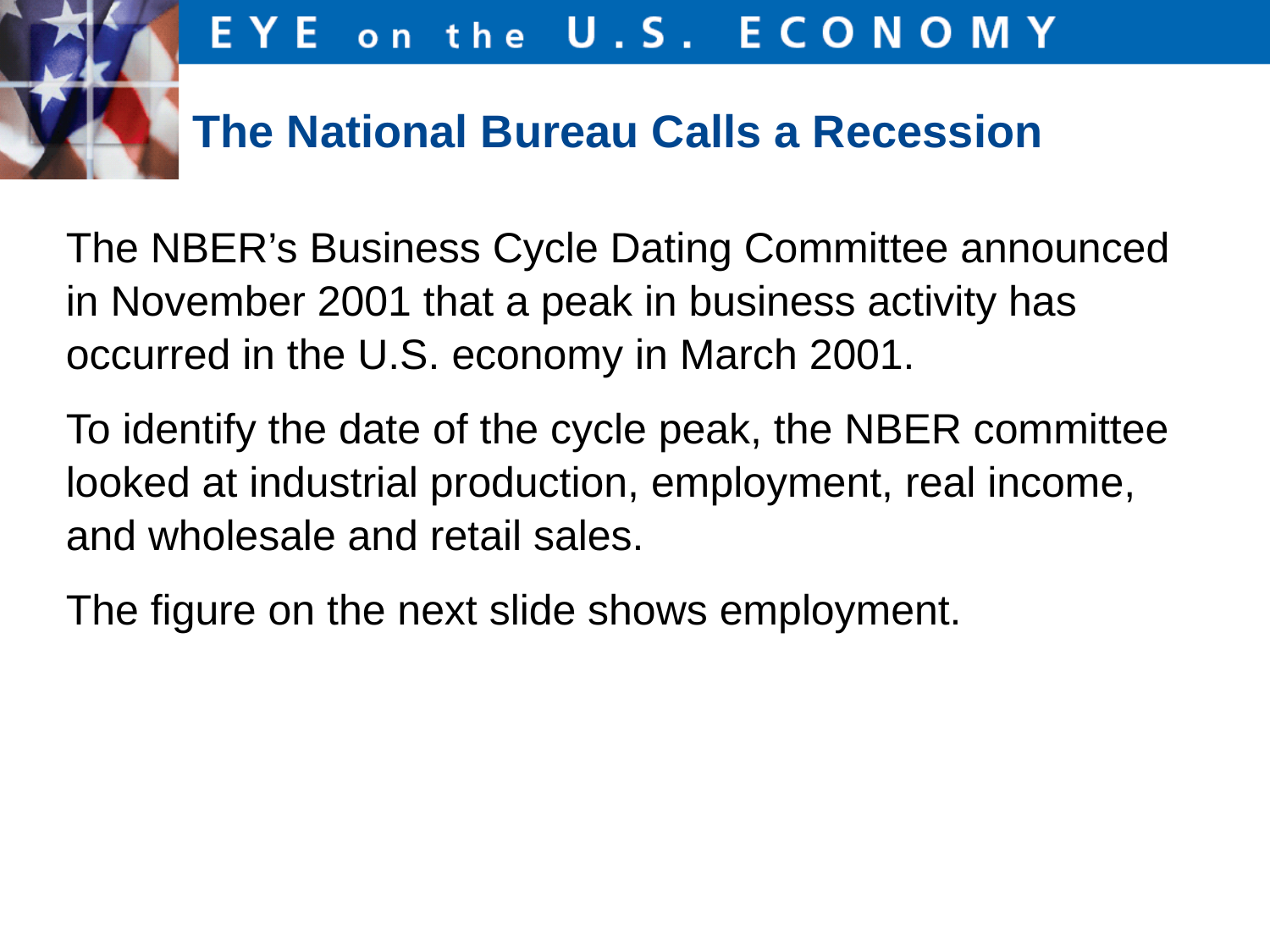

# The National Bureau Calls a Recession
The NBER’s Business Cycle Dating Committee announced in November 2001 that a peak in business activity has occurred in the U.S. economy in March 2001.
To identify the date of the cycle peak, the NBER committee looked at industrial production, employment, real income, and wholesale and retail sales.
The figure on the next slide shows employment.